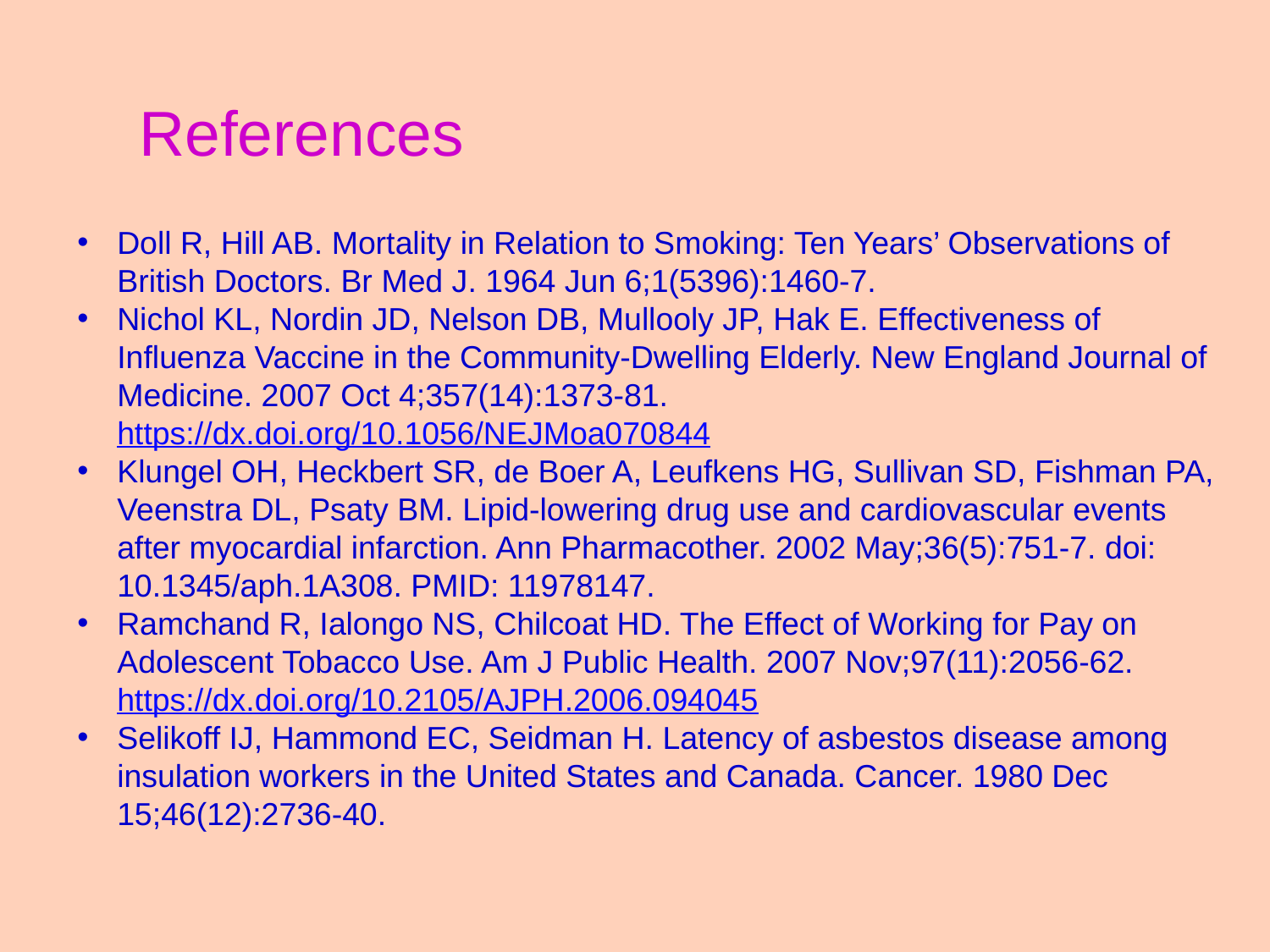

References
Doll R, Hill AB. Mortality in Relation to Smoking: Ten Years’ Observations of British Doctors. Br Med J. 1964 Jun 6;1(5396):1460-7.
Nichol KL, Nordin JD, Nelson DB, Mullooly JP, Hak E. Effectiveness of Influenza Vaccine in the Community-Dwelling Elderly. New England Journal of Medicine. 2007 Oct 4;357(14):1373-81. https://dx.doi.org/10.1056/NEJMoa070844
Klungel OH, Heckbert SR, de Boer A, Leufkens HG, Sullivan SD, Fishman PA, Veenstra DL, Psaty BM. Lipid-lowering drug use and cardiovascular events after myocardial infarction. Ann Pharmacother. 2002 May;36(5):751-7. doi: 10.1345/aph.1A308. PMID: 11978147.
Ramchand R, Ialongo NS, Chilcoat HD. The Effect of Working for Pay on Adolescent Tobacco Use. Am J Public Health. 2007 Nov;97(11):2056-62. https://dx.doi.org/10.2105/AJPH.2006.094045
Selikoff IJ, Hammond EC, Seidman H. Latency of asbestos disease among insulation workers in the United States and Canada. Cancer. 1980 Dec 15;46(12):2736-40.